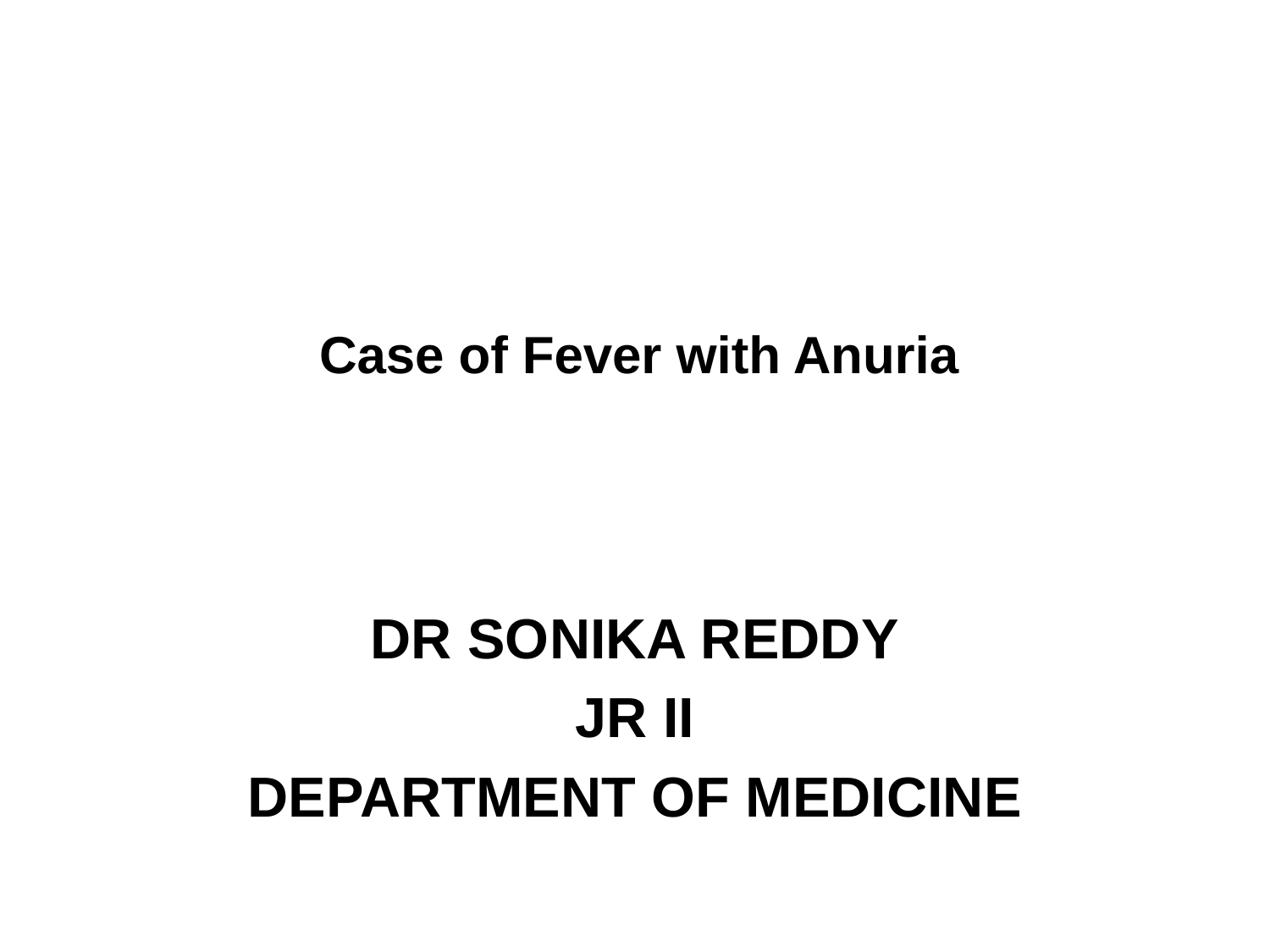

# Case of Fever with Anuria
DR SONIKA REDDY
JR II
DEPARTMENT OF MEDICINE